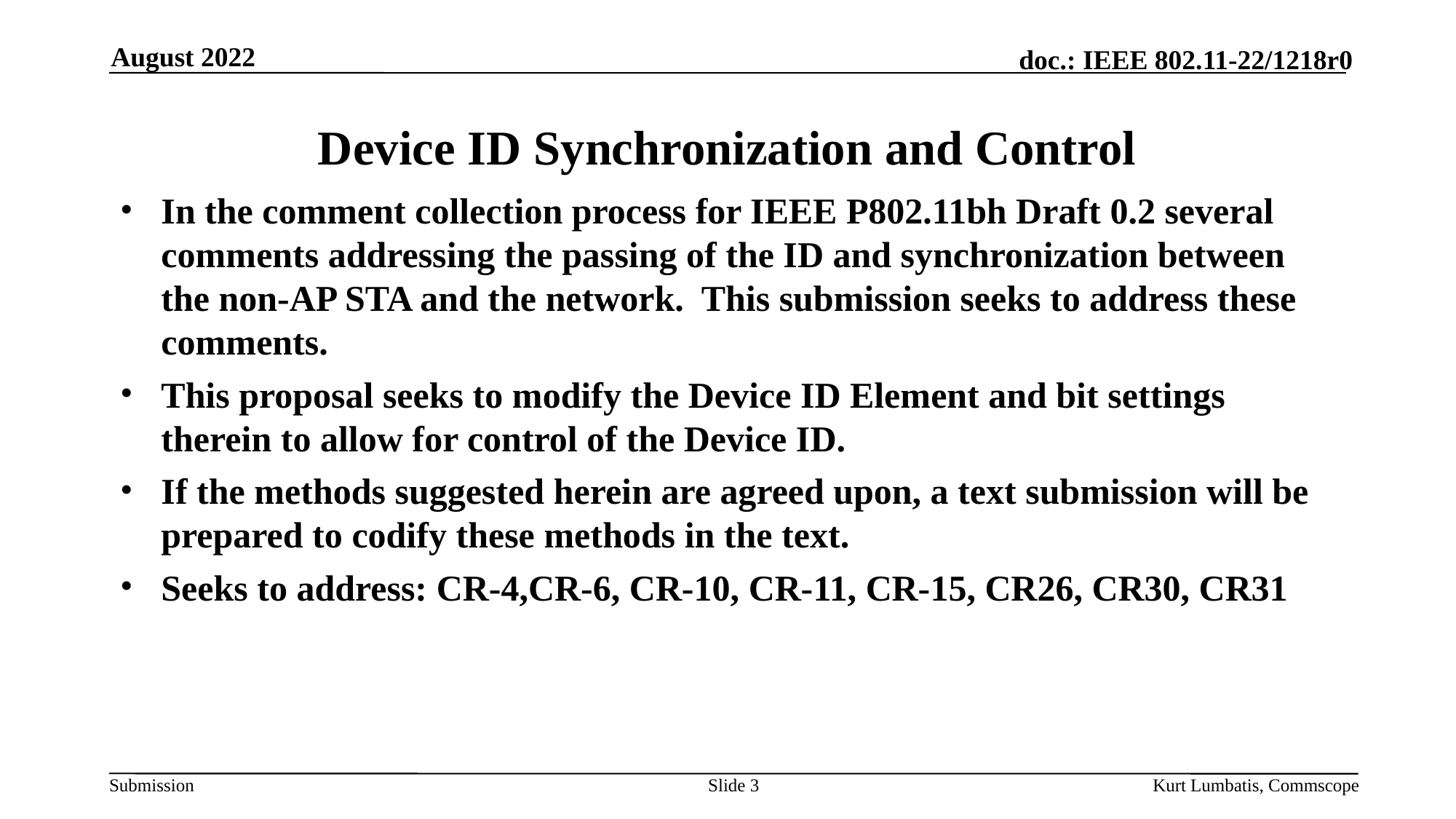

August 2022
# Device ID Synchronization and Control
In the comment collection process for IEEE P802.11bh Draft 0.2 several comments addressing the passing of the ID and synchronization between the non-AP STA and the network.  This submission seeks to address these comments.
This proposal seeks to modify the Device ID Element and bit settings therein to allow for control of the Device ID.
If the methods suggested herein are agreed upon, a text submission will be prepared to codify these methods in the text.
Seeks to address: CR-4,CR-6, CR-10, CR-11, CR-15, CR26, CR30, CR31
Slide 3
Kurt Lumbatis, Commscope